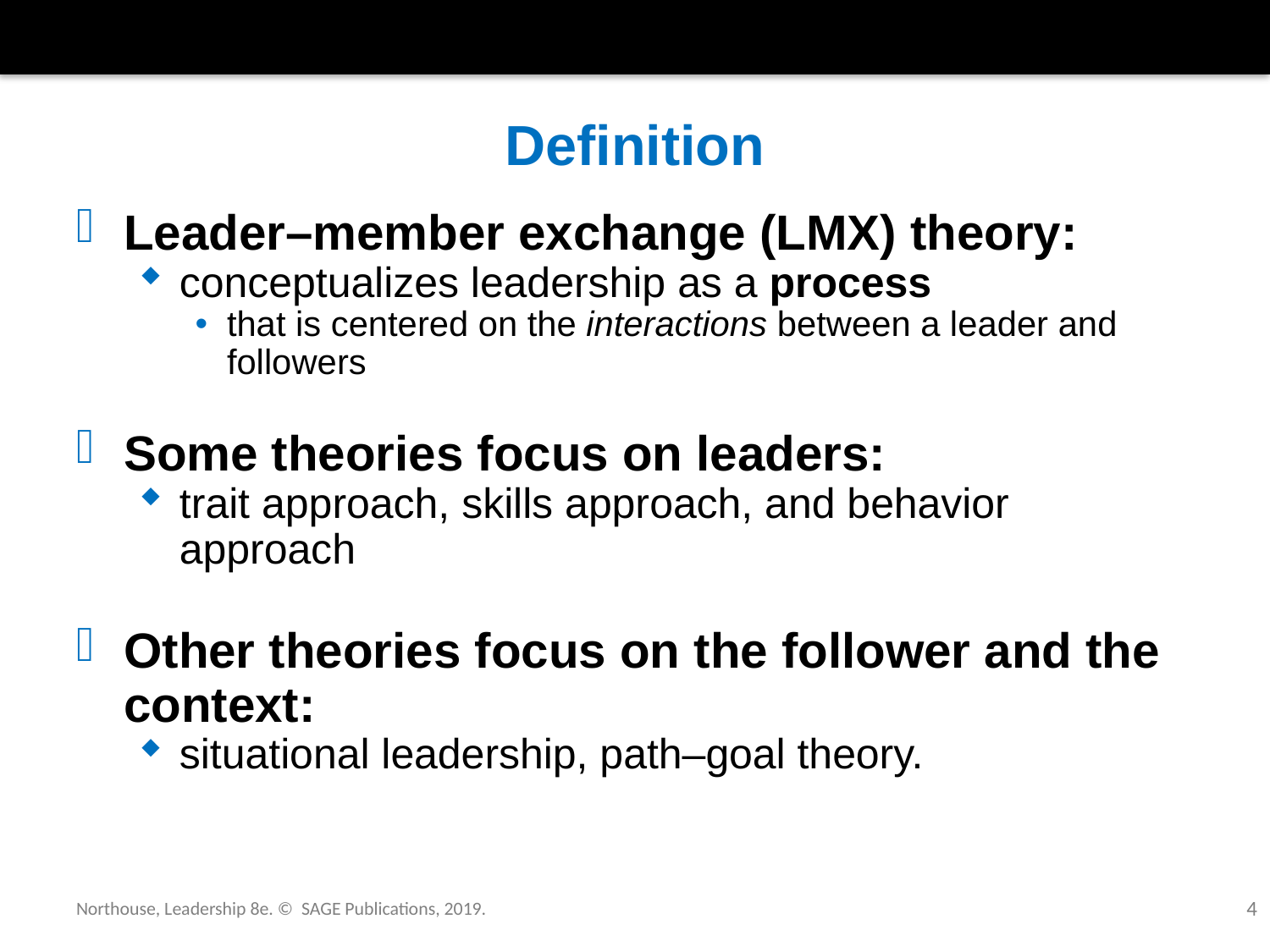

# Definition
Leader–member exchange (LMX) theory:
conceptualizes leadership as a process
that is centered on the interactions between a leader and followers

Some theories focus on leaders:
trait approach, skills approach, and behavior approach

Other theories focus on the follower and the context:
situational leadership, path–goal theory.
Northouse, Leadership 8e. ©  SAGE Publications, 2019.
4